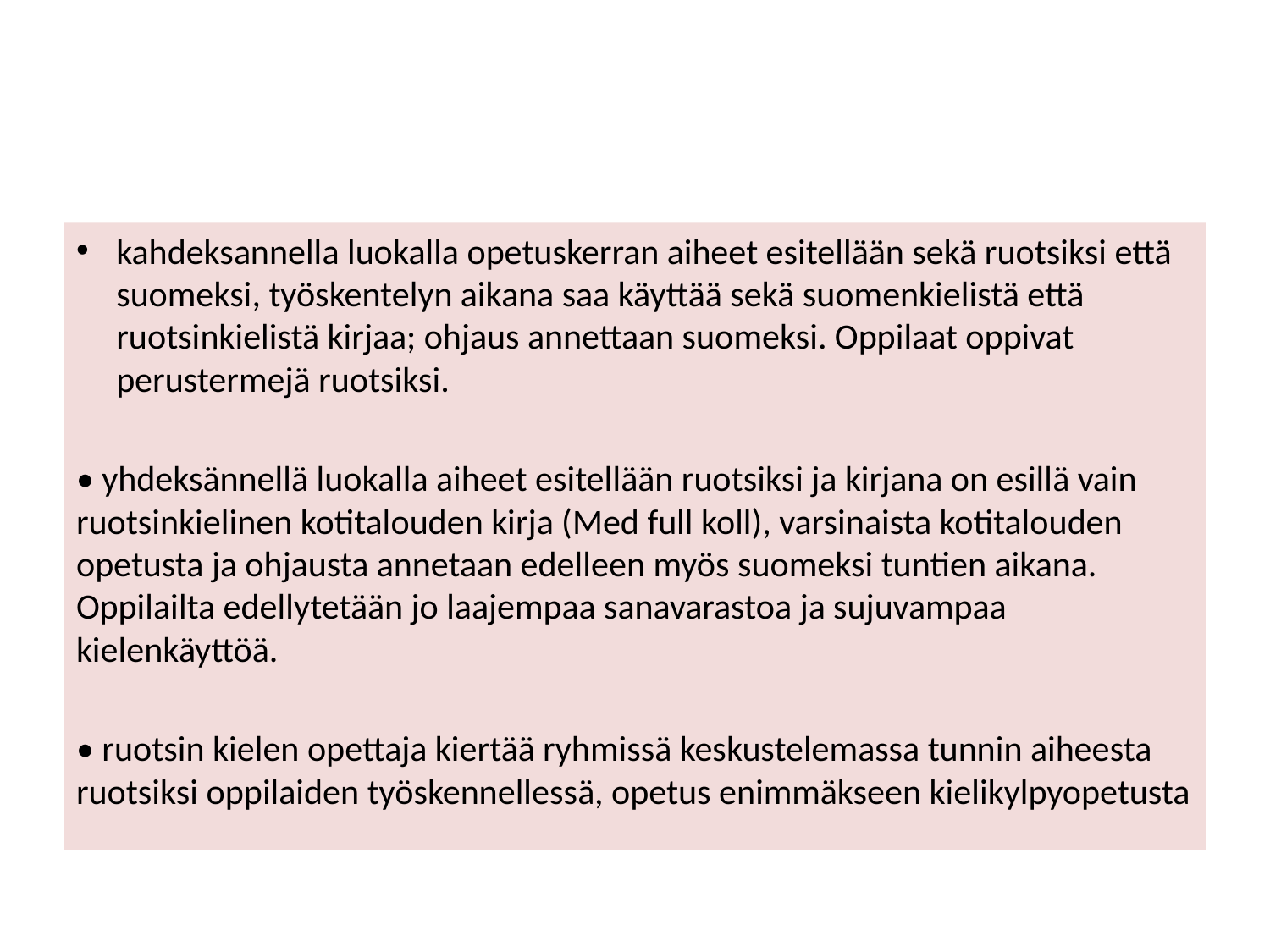

#
kahdeksannella luokalla opetuskerran aiheet esitellään sekä ruotsiksi että suomeksi, työskentelyn aikana saa käyttää sekä suomenkielistä että ruotsinkielistä kirjaa; ohjaus annettaan suomeksi. Oppilaat oppivat perustermejä ruotsiksi.

• yhdeksännellä luokalla aiheet esitellään ruotsiksi ja kirjana on esillä vain ruotsinkielinen kotitalouden kirja (Med full koll), varsinaista kotitalouden opetusta ja ohjausta annetaan edelleen myös suomeksi tuntien aikana. Oppilailta edellytetään jo laajempaa sanavarastoa ja sujuvampaa kielenkäyttöä.

• ruotsin kielen opettaja kiertää ryhmissä keskustelemassa tunnin aiheesta ruotsiksi oppilaiden työskennellessä, opetus enimmäkseen kielikylpyopetusta